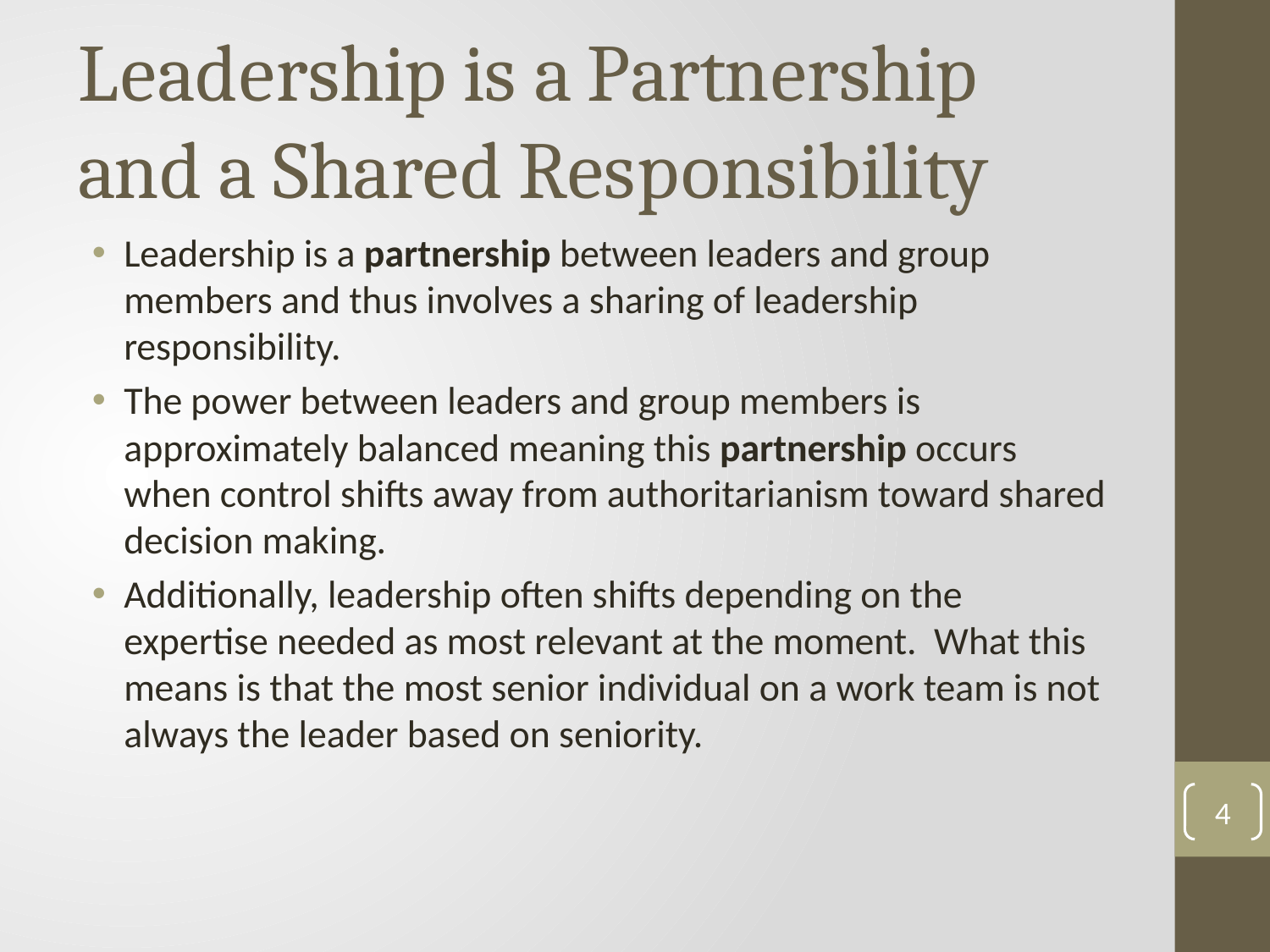

# Leadership is a Partnership and a Shared Responsibility
Leadership is a partnership between leaders and group members and thus involves a sharing of leadership responsibility.
The power between leaders and group members is approximately balanced meaning this partnership occurs when control shifts away from authoritarianism toward shared decision making.
Additionally, leadership often shifts depending on the expertise needed as most relevant at the moment.  What this means is that the most senior individual on a work team is not always the leader based on seniority.
4